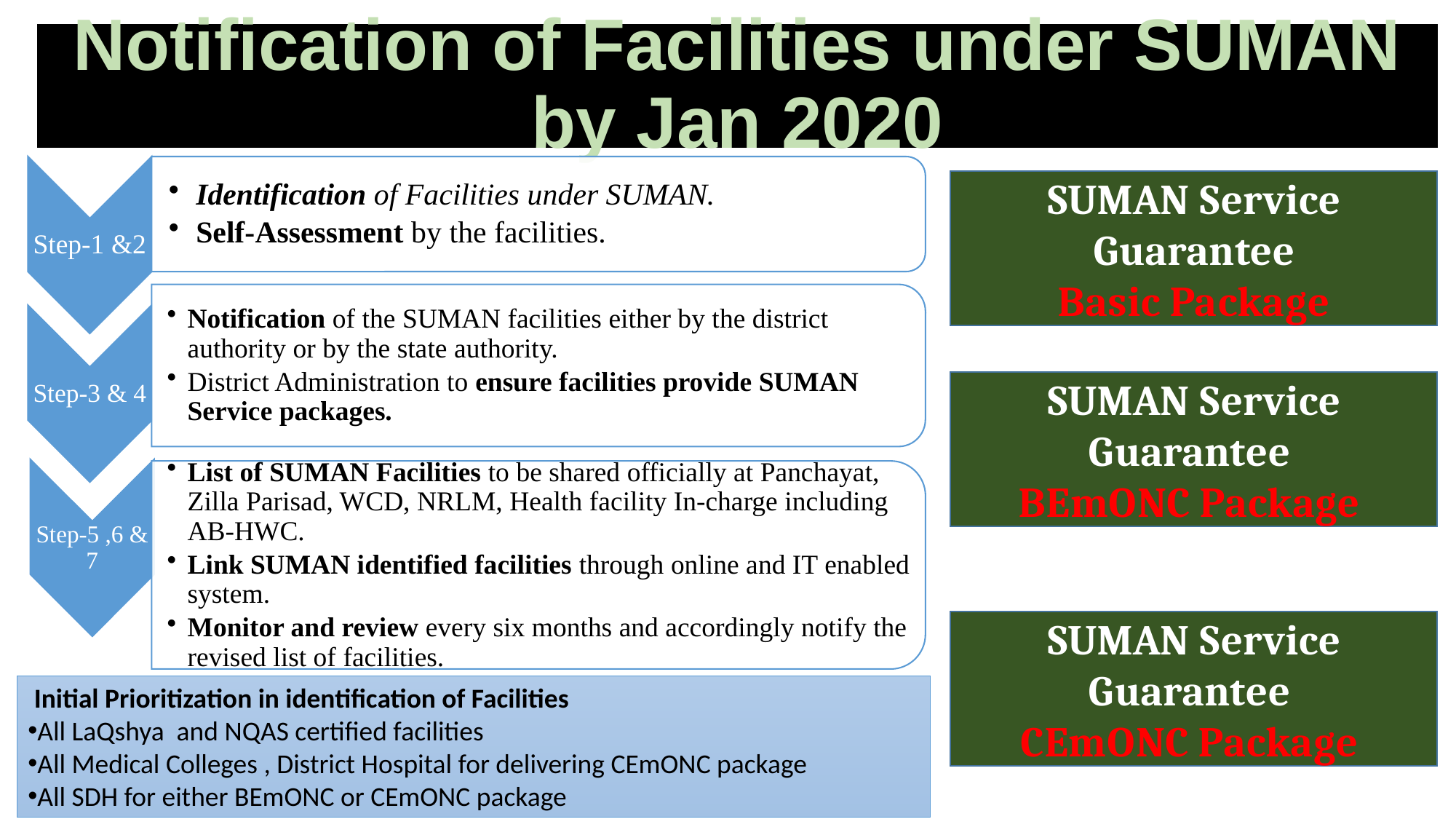

Notification of Facilities under SUMAN by Jan 2020
Step-1 &2
Identification of Facilities under SUMAN.
Self-Assessment by the facilities.
Step-3 & 4
Notification of the SUMAN facilities either by the district authority or by the state authority.
District Administration to ensure facilities provide SUMAN Service packages.
Step-5 ,6 & 7
List of SUMAN Facilities to be shared officially at Panchayat, Zilla Parisad, WCD, NRLM, Health facility In-charge including AB-HWC.
Link SUMAN identified facilities through online and IT enabled system.
Monitor and review every six months and accordingly notify the revised list of facilities.
SUMAN Service Guarantee
 Basic Package
SUMAN Service Guarantee
BEmONC Package
SUMAN Service Guarantee
CEmONC Package
 Initial Prioritization in identification of Facilities
All LaQshya  and NQAS certified facilities
All Medical Colleges , District Hospital for delivering CEmONC package
All SDH for either BEmONC or CEmONC package